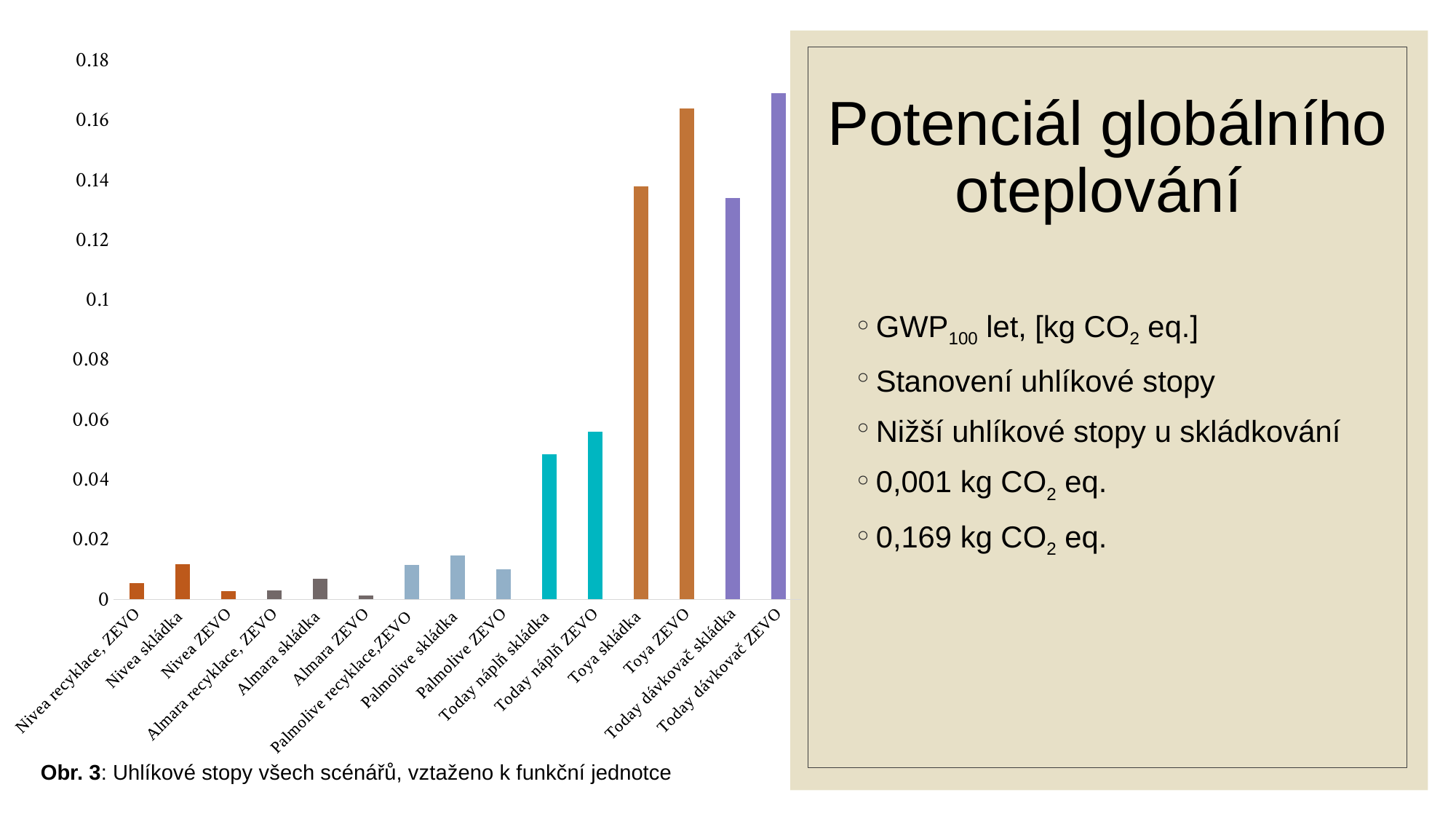

### Chart

| Category | Potenciál globálního oteplování [kg CO2 eq.] |
|---|---|
| Nivea recyklace, ZEVO | 0.00542 |
|  Nivea skládka  | 0.0117 |
| Nivea ZEVO | 0.00269 |
|  Almara recyklace, ZEVO | 0.00307 |
|  Almara skládka  | 0.00686 |
| Almara ZEVO | 0.00142 |
|  Palmolive recyklace,ZEVO  | 0.0115 |
| Palmolive skládka  | 0.0147 |
|  Palmolive ZEVO | 0.0101 |
|  Today náplň skládka  | 0.0485 |
| Today náplň ZEVO | 0.056 |
|  Toya skládka  | 0.138 |
| Toya ZEVO | 0.164 |
|  Today dávkovač skládka | 0.134 |
| Today dávkovač ZEVO | 0.169 |

# Potenciál globálního oteplování

GWP100 let, [kg CO2 eq.]
Stanovení uhlíkové stopy
Nižší uhlíkové stopy u skládkování
0,001 kg CO2 eq.
0,169 kg CO2 eq.

Obr. 3: Uhlíkové stopy všech scénářů, vztaženo k funkční jednotce